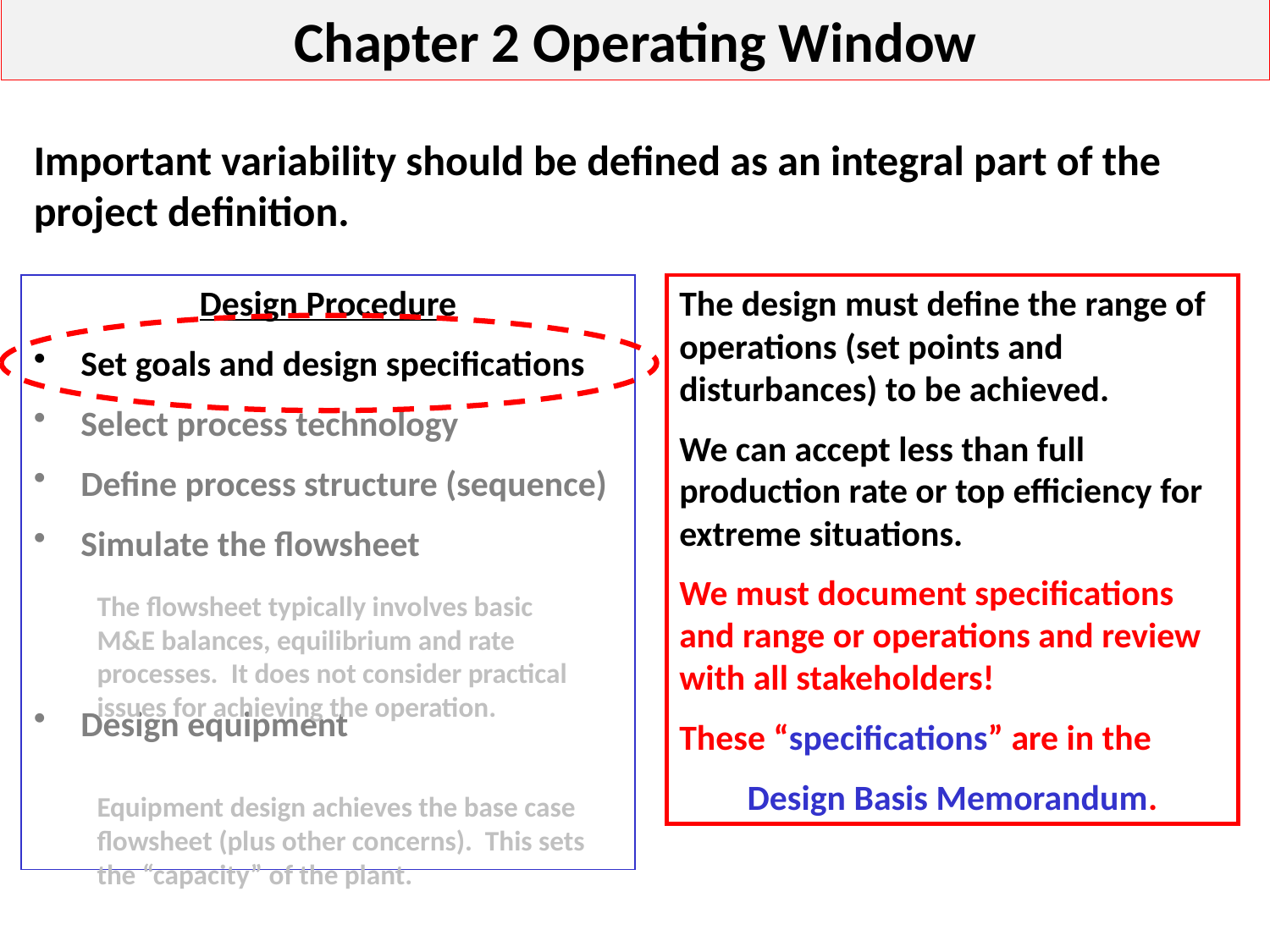

Chapter 2 Operating Window
Important variability should be defined as an integral part of the project definition.
Design Procedure
Set goals and design specifications
Select process technology
Define process structure (sequence)
Simulate the flowsheet

Design equipment

The design must define the range of operations (set points and disturbances) to be achieved.
We can accept less than full production rate or top efficiency for extreme situations.
We must document specifications and range or operations and review with all stakeholders!
These “specifications” are in the
Design Basis Memorandum.

The flowsheet typically involves basic M&E balances, equilibrium and rate processes.  It does not consider practical issues for achieving the operation.
Equipment design achieves the base case flowsheet (plus other concerns).  This sets the “capacity” of the plant.